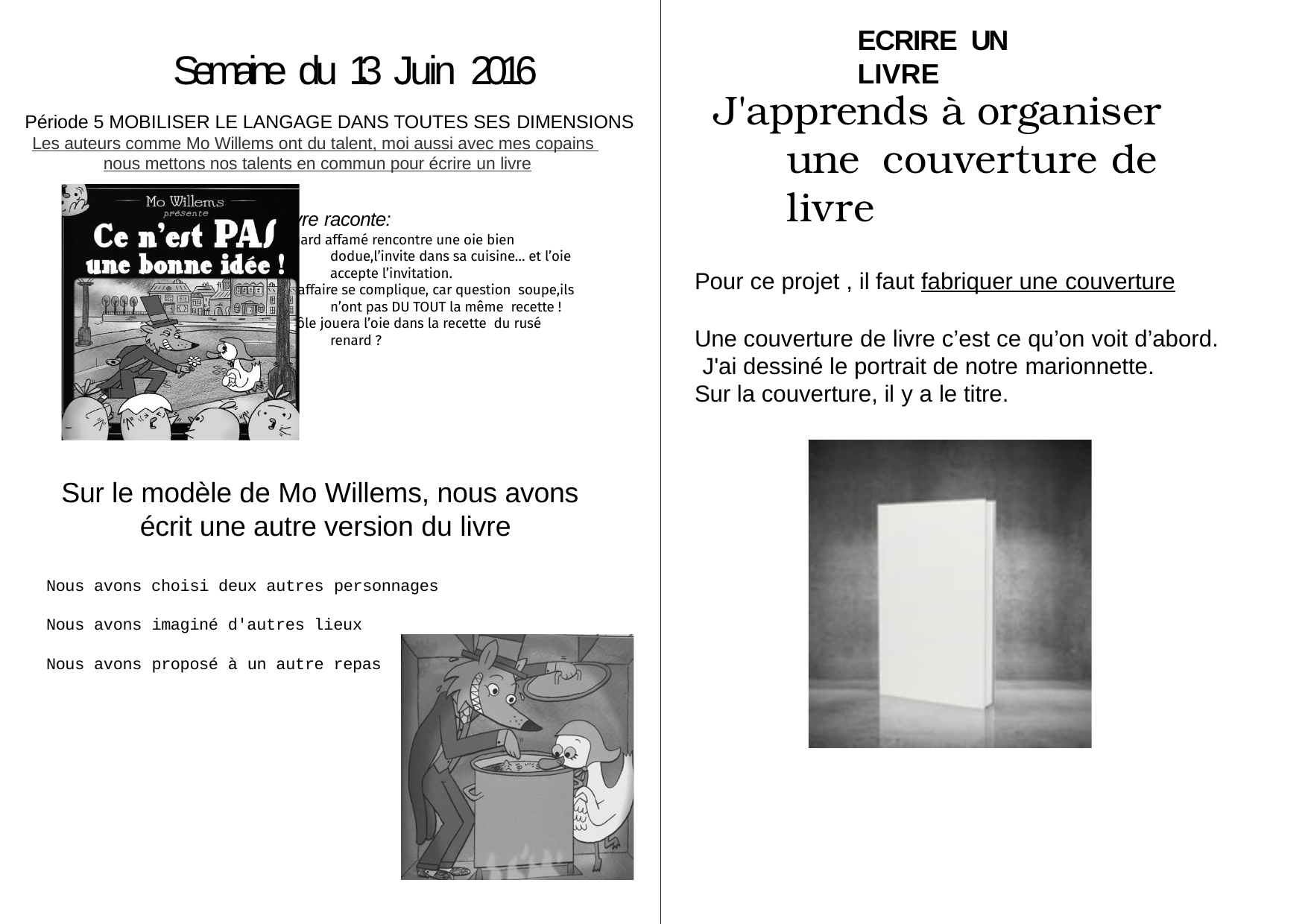

ECRIRE  UN LIVRE
# Semaine   du  13                                                              Juin 2016
J'apprends à organiser une  couverture de livre
Pour ce projet , il faut fabriquer une couverture

Une couverture de livre c’est ce qu’on voit d’abord.  J'ai dessiné le portrait de notre marionnette.
Sur la couverture, il y a le titre.
Période 5 MOBILISER LE LANGAGE DANS TOUTES SES DIMENSIONS
Les auteurs comme Mo Willems ont du talent, moi aussi avec mes copains  nous mettons nos talents en commun pour écrire un livre

Le livre raconte:
Un renard affamé rencontre une oie bien  dodue,l’invite dans sa cuisine… et l’oie  accepte l’invitation.
Mais l’affaire se complique, car question  soupe,ils n’ont pas DU TOUT la même  recette !
Quel rôle jouera l’oie dans la recette  du rusé renard ?

Sur le modèle de Mo Willems, nous avons  écrit une autre version du livre
Nous avons choisi deux autres personnages
Nous avons imaginé d'autres lieux  Nous avons proposé à un autre repas